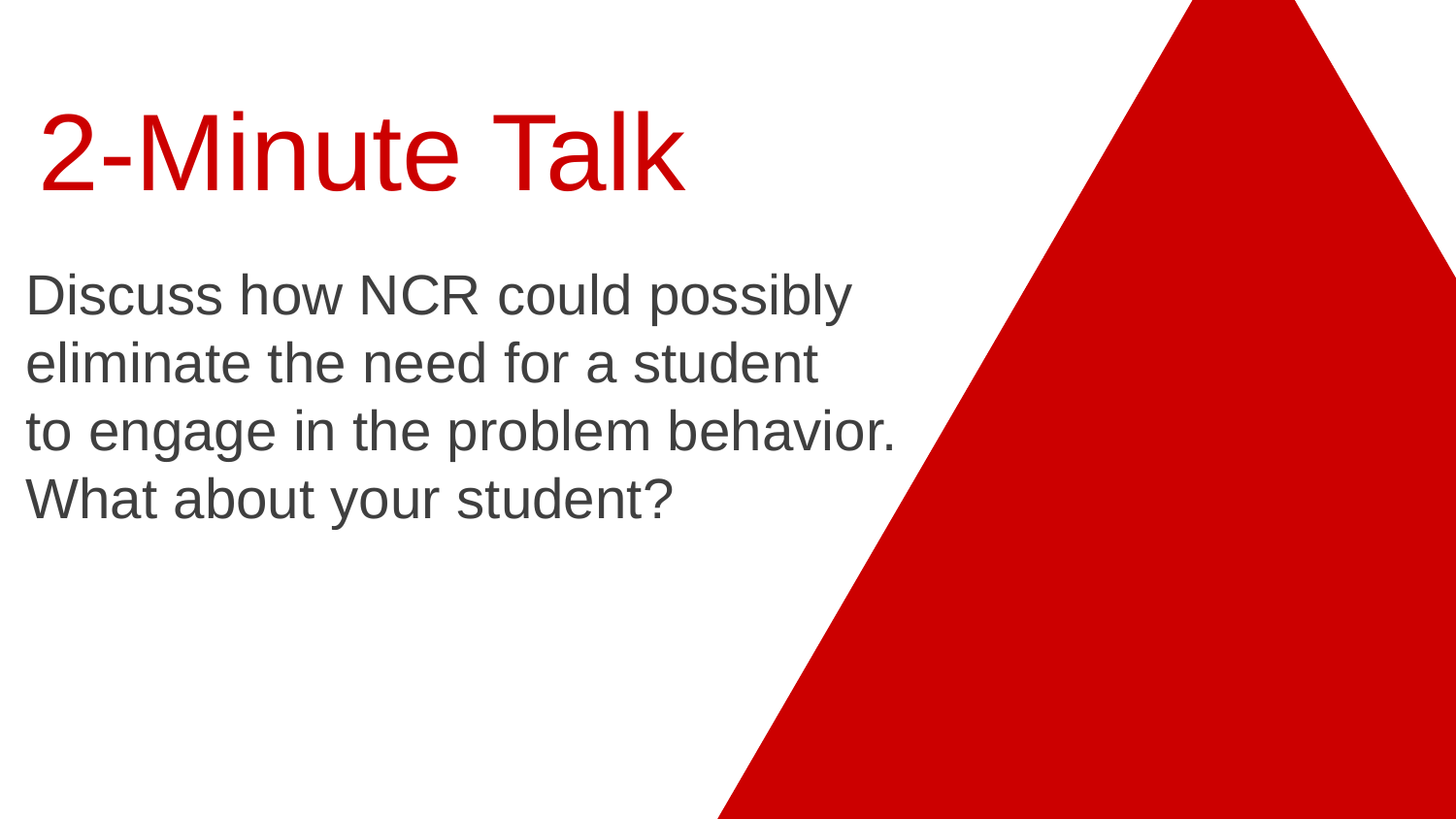

# 2-Minute Talk
Discuss how NCR could possibly
eliminate the need for a student
to engage in the problem behavior.
What about your student?